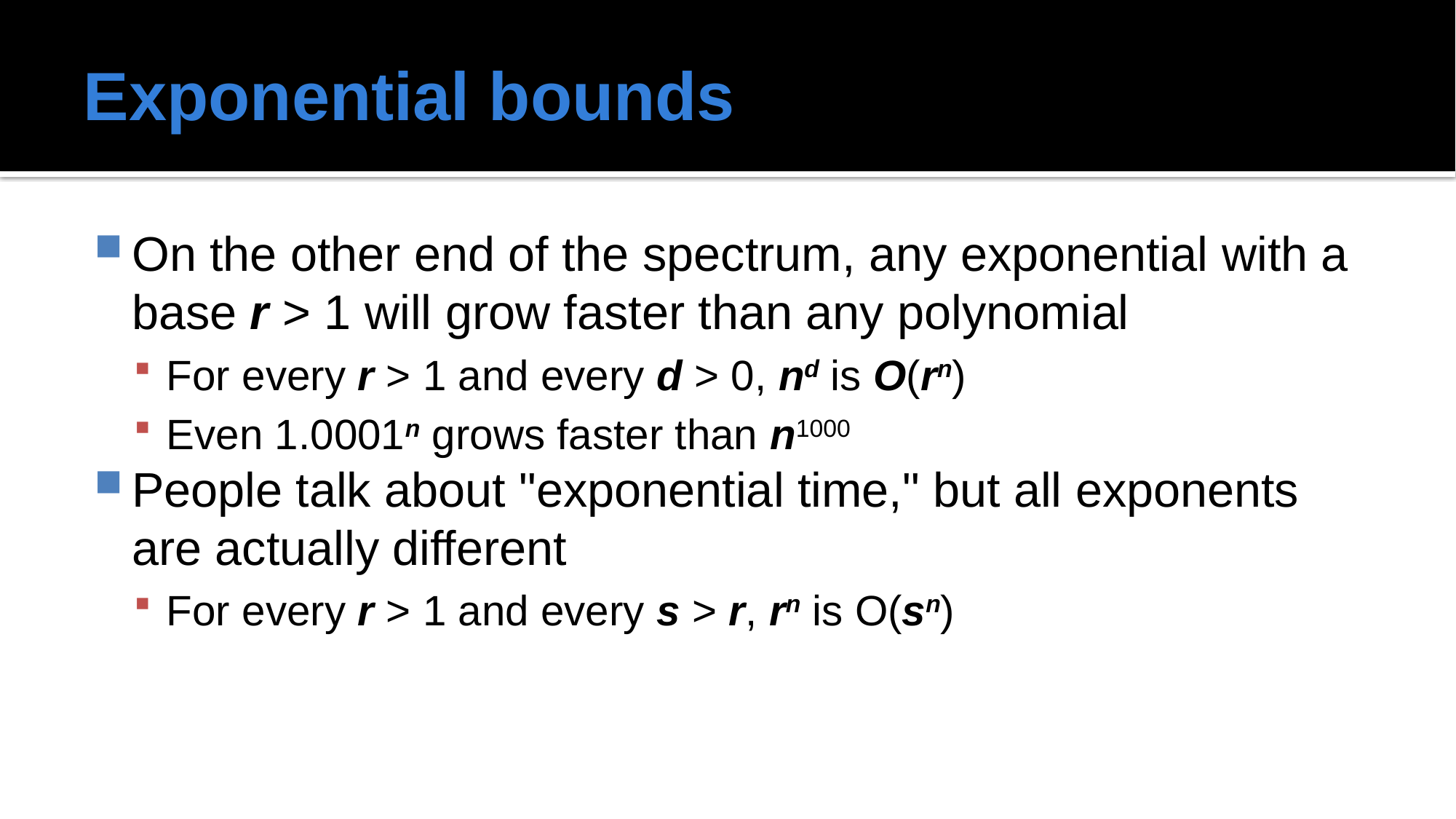

# Exponential bounds
On the other end of the spectrum, any exponential with a base r > 1 will grow faster than any polynomial
For every r > 1 and every d > 0, nd is O(rn)
Even 1.0001n grows faster than n1000
People talk about "exponential time," but all exponents are actually different
For every r > 1 and every s > r, rn is O(sn)